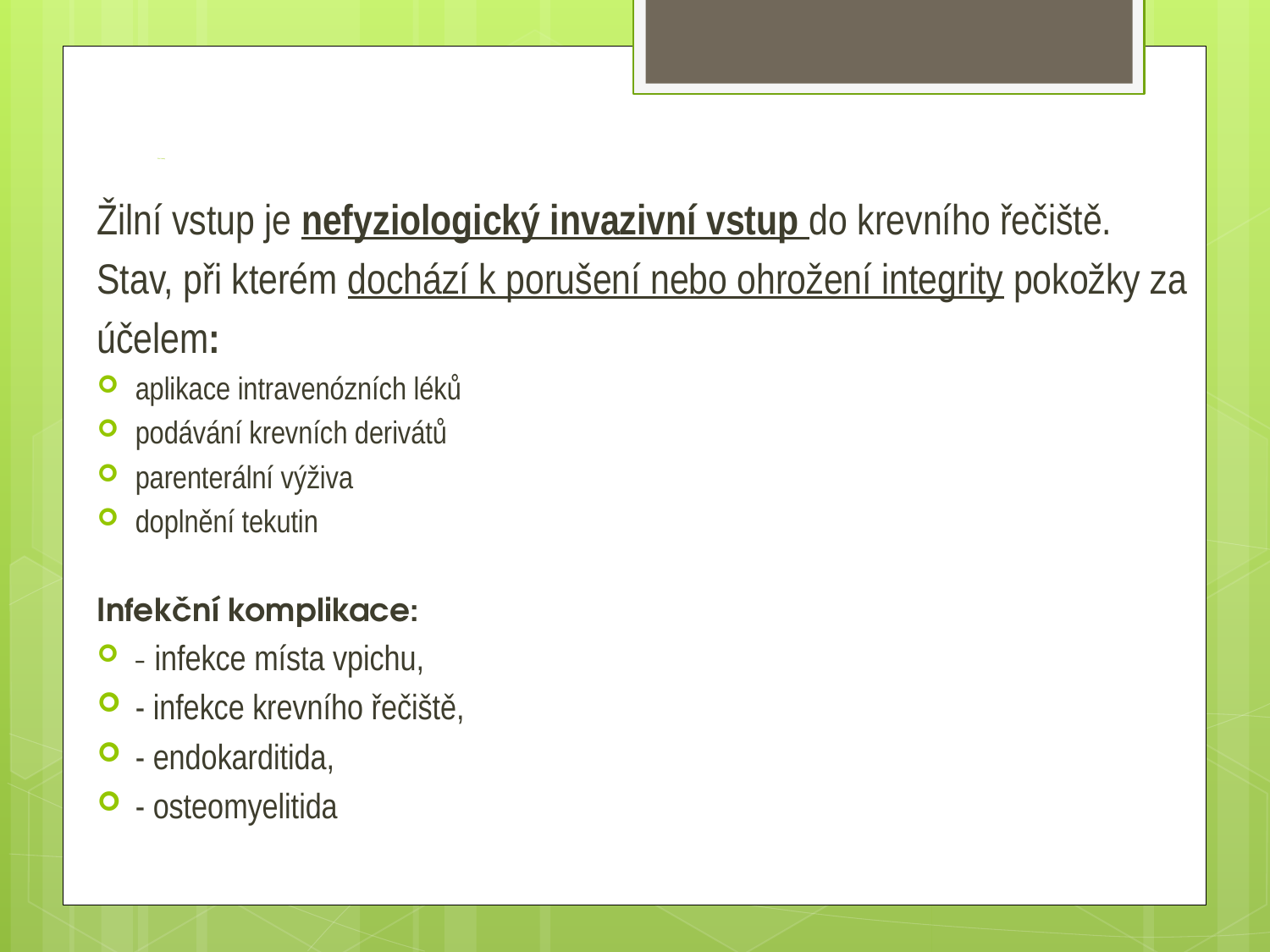

# Žilní  katétry
Žilní vstup je nefyziologický invazivní vstup do krevního řečiště.
Stav, při kterém dochází k porušení nebo ohrožení integrity pokožky za
účelem:
aplikace intravenózních léků
podávání krevních derivátů
parenterální výživa
doplnění tekutin

Infekční komplikace:
- infekce místa vpichu,
- infekce krevního řečiště,
- endokarditida,
- osteomyelitida